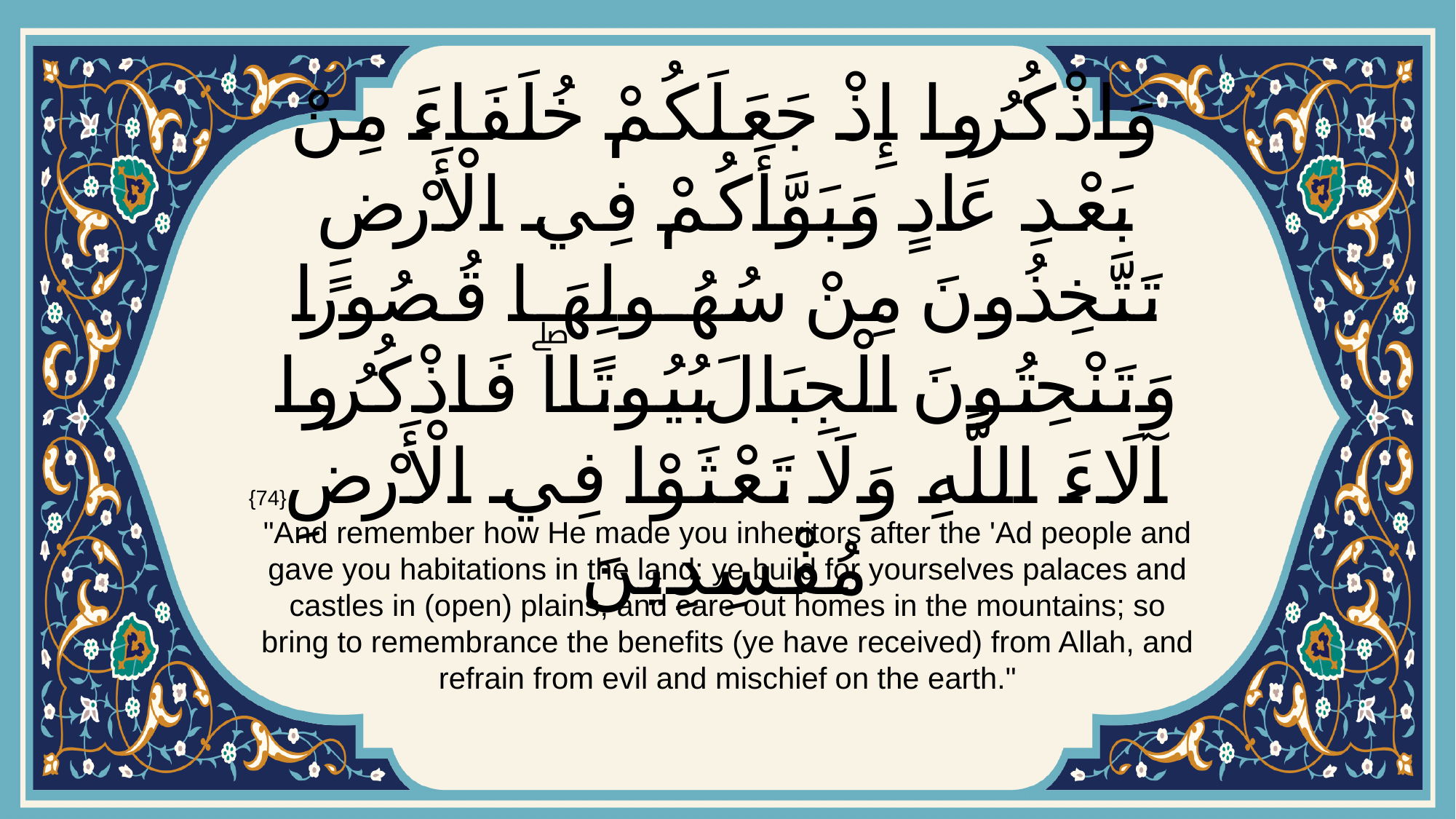

# وَاذْكُرُوا إِذْ جَعَلَكُمْ خُلَفَاءَ مِنْ بَعْدِ عَادٍ وَبَوَّأَكُمْ فِي الْأَرْضِ تَتَّخِذُونَ مِنْ سُهُولِهَا قُصُورًا وَتَنْحِتُونَ الْجِبَالَ بُيُوتًاۖ فَاذْكُرُوا آلَاءَ اللَّهِ وَلَا تَعْثَوْا فِي الْأَرْضِ مُفْسِدِينَ
{74}
"And remember how He made you inheritors after the 'Ad people and gave you habitations in the land: ye build for yourselves palaces and castles in (open) plains, and care out homes in the mountains; so bring to remembrance the benefits (ye have received) from Allah, and refrain from evil and mischief on the earth."